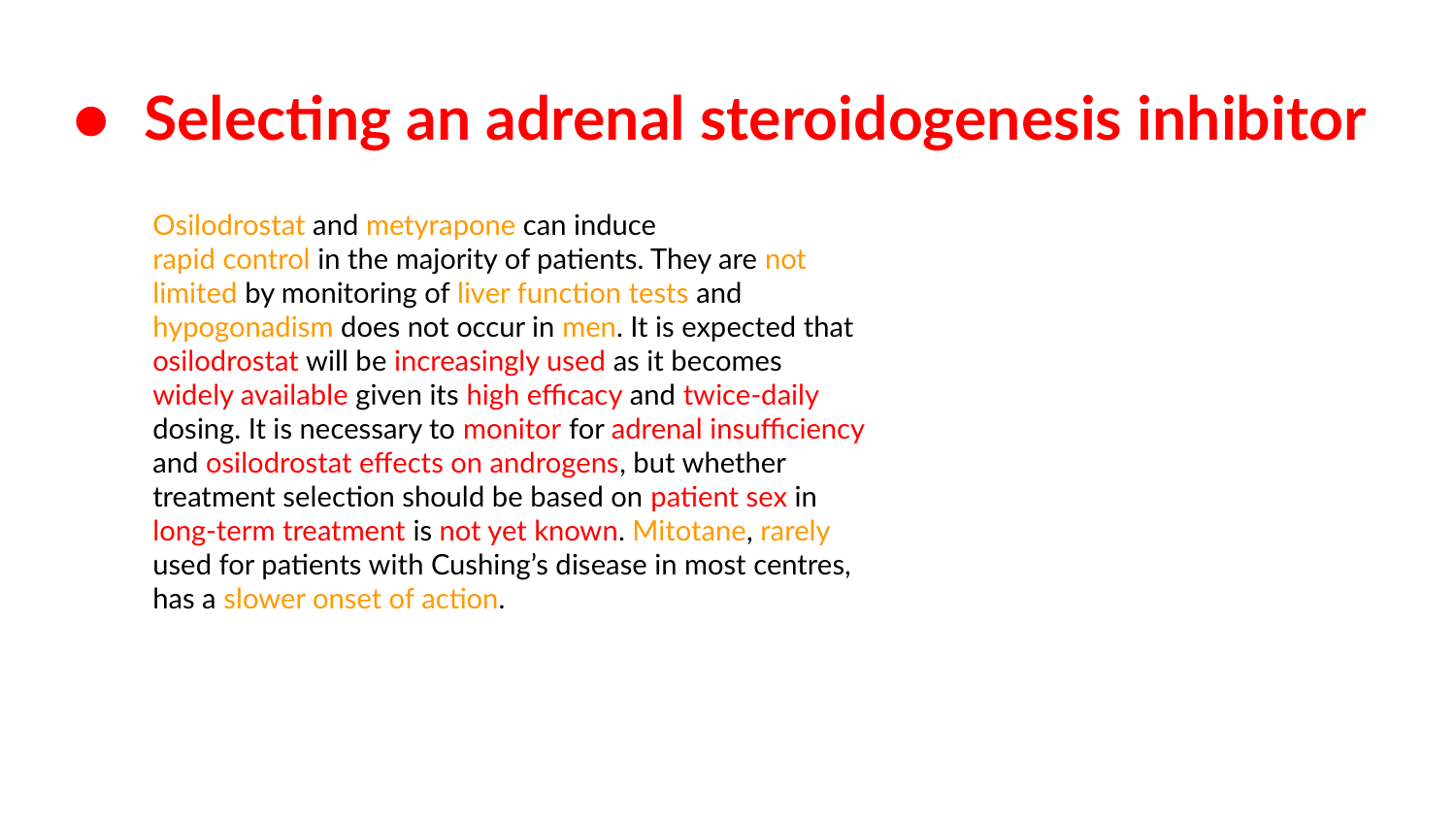

# Selecting an adrenal steroidogenesis inhibitor
Osilodrostat and metyrapone can induce
rapid control in the majority of patients. They are not
limited by monitoring of liver function tests and
hypogonadism does not occur in men. It is expected that
osilodrostat will be increasingly used as it becomes
widely available given its high efficacy and twice-daily
dosing. It is necessary to monitor for adrenal insufficiency
and osilodrostat effects on androgens, but whether
treatment selection should be based on patient sex in
long-term treatment is not yet known. Mitotane, rarely
used for patients with Cushing’s disease in most centres,
has a slower onset of action.